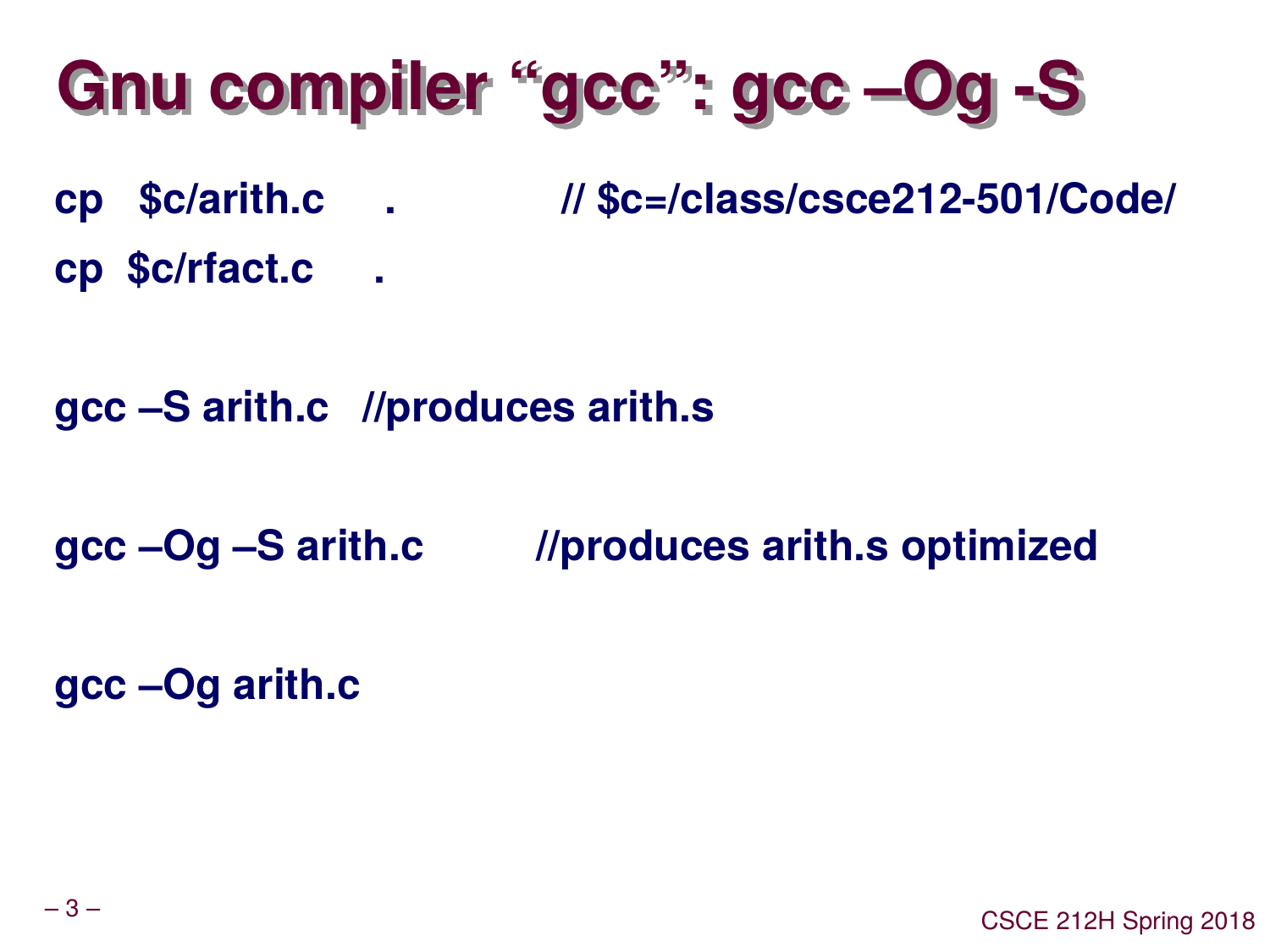

# Gnu compiler “gcc”: gcc –Og -S
cp   $c/arith.c     .              // $c=/class/csce212-501/Code/
cp  $c/rfact.c     .

gcc –S arith.c	//produces arith.s

gcc –Og –S arith.c	    //produces arith.s optimized

gcc –Og arith.c